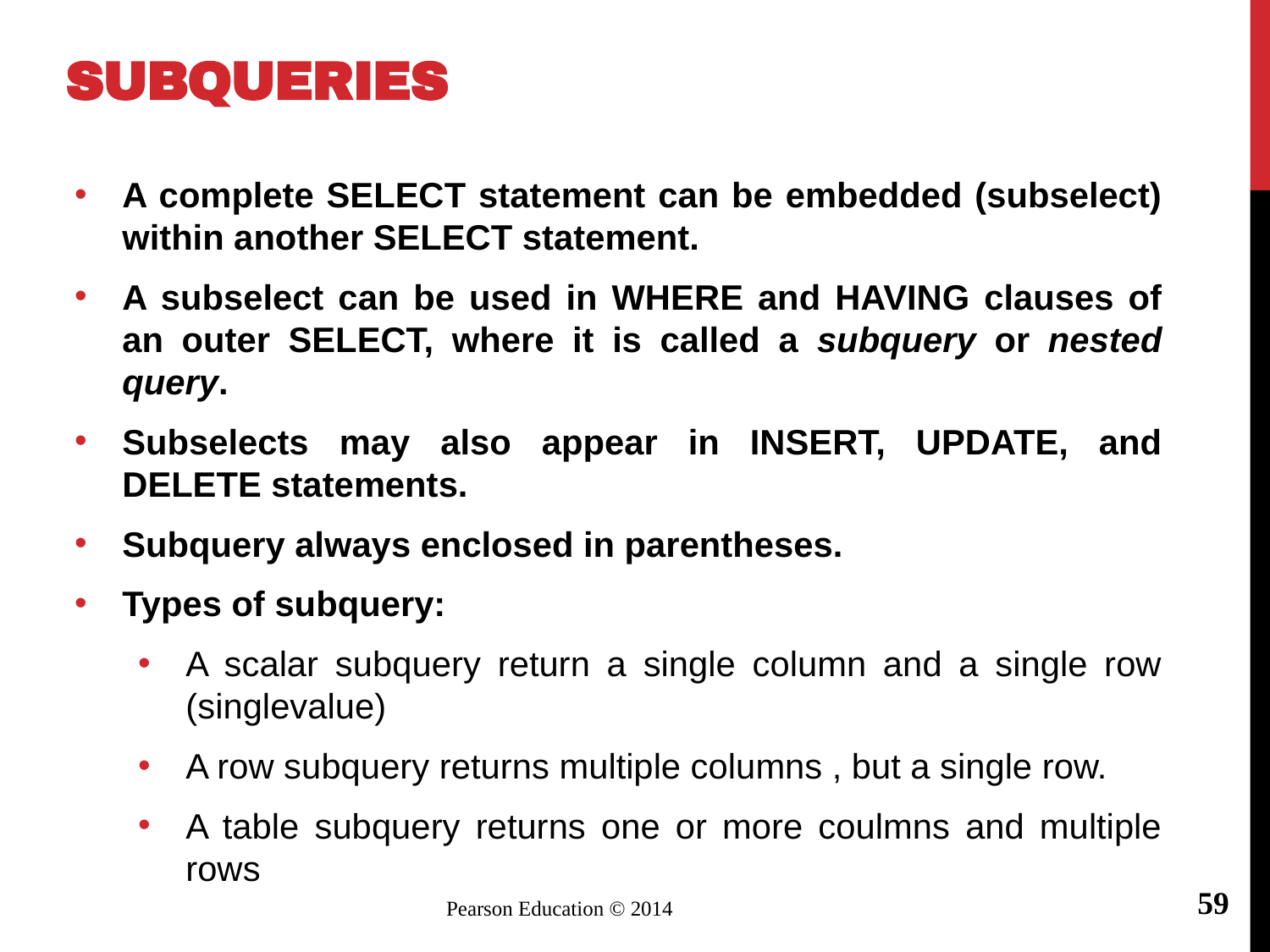

# Subqueries
A complete SELECT statement can be embedded (subselect) within another SELECT statement.
A subselect can be used in WHERE and HAVING clauses of an outer SELECT, where it is called a subquery or nested query.
Subselects may also appear in INSERT, UPDATE, and DELETE statements.
Subquery always enclosed in parentheses.
Types of subquery:
A scalar subquery return a single column and a single row (singlevalue)
A row subquery returns multiple columns , but a single row.
A table subquery returns one or more coulmns and multiple rows
59
Pearson Education © 2014